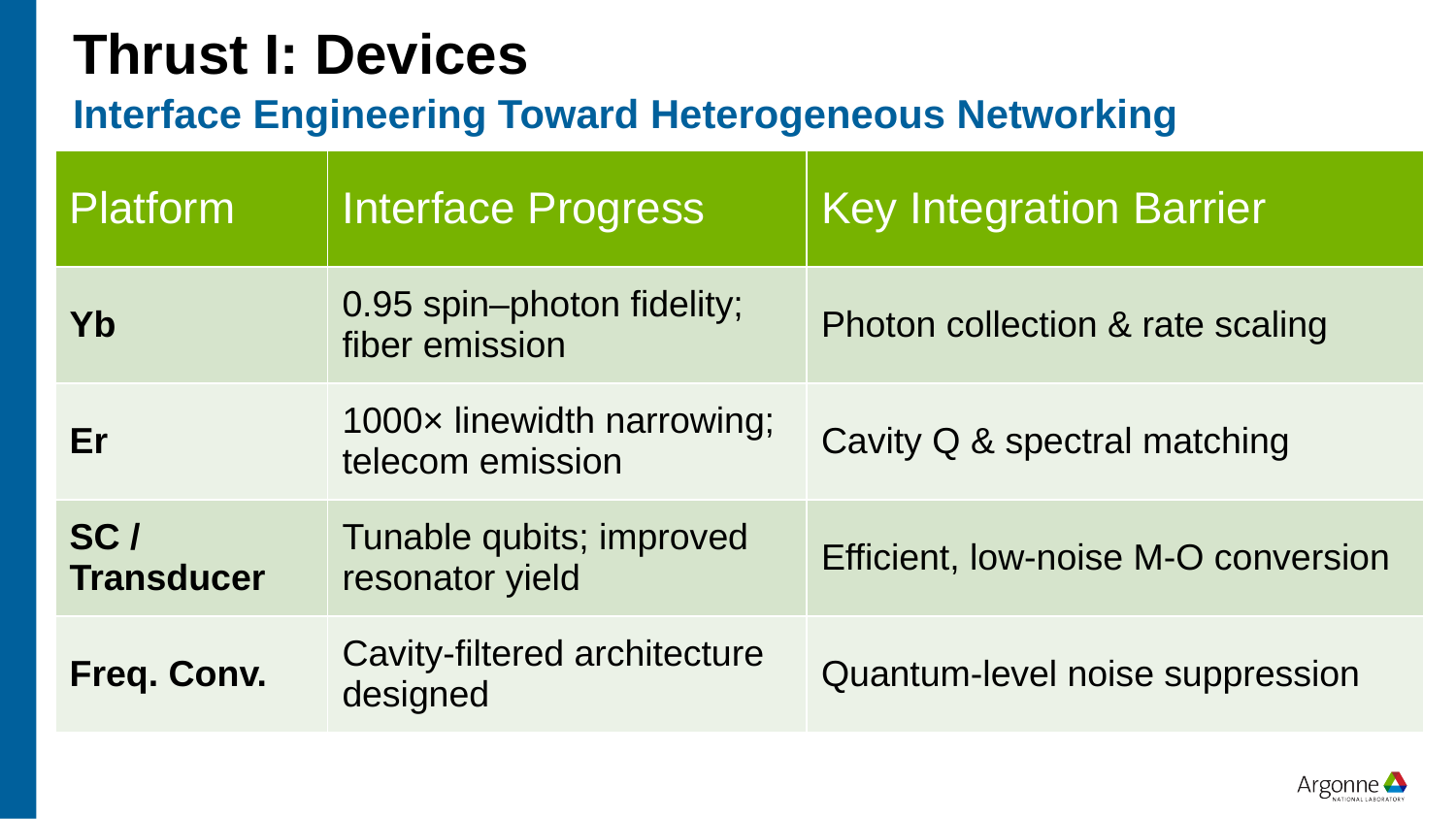

# Thrust I: Devices
Interface Engineering Toward Heterogeneous Networking
| Platform | Interface Progress | Key Integration Barrier |
| --- | --- | --- |
| Yb | 0.95 spin–photon fidelity; fiber emission | Photon collection & rate scaling |
| Er | 1000× linewidth narrowing; telecom emission | Cavity Q & spectral matching |
| SC / Transducer | Tunable qubits; improved resonator yield | Efficient, low-noise M-O conversion |
| Freq. Conv. | Cavity-filtered architecture designed | Quantum-level noise suppression |